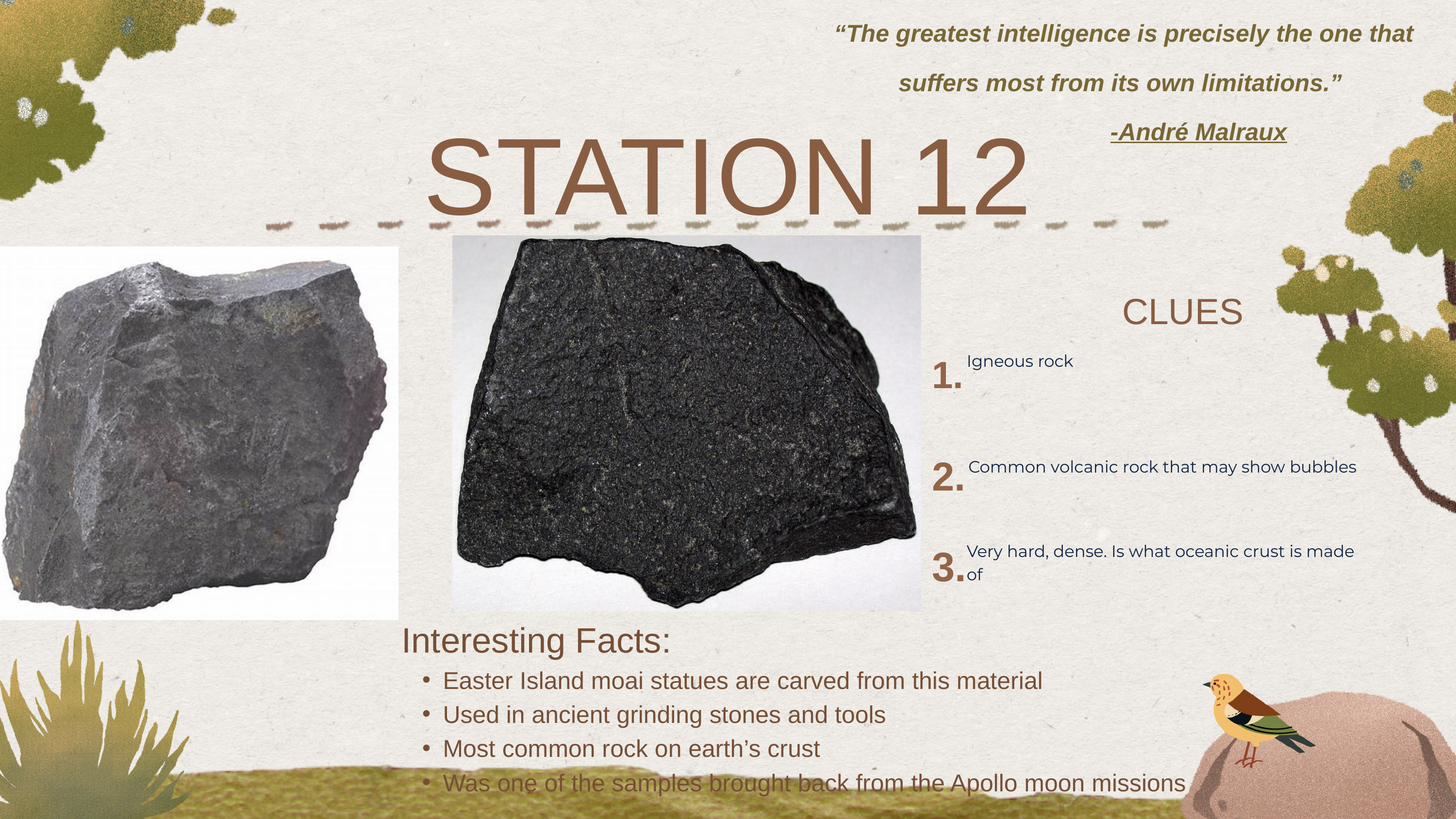

“The greatest intelligence is precisely the one that suffers most from its own limitations.”
                      -André Malraux

STATION 12

CLUES
1.
Igneous rock
2.
Common volcanic rock that may show bubbles
3.
Very hard, dense. Is what oceanic crust is made of
Interesting Facts:
Easter Island moai statues are carved from this material
Used in ancient grinding stones and tools
Most common rock on earth’s crust
Was one of the samples brought back from the Apollo moon missions